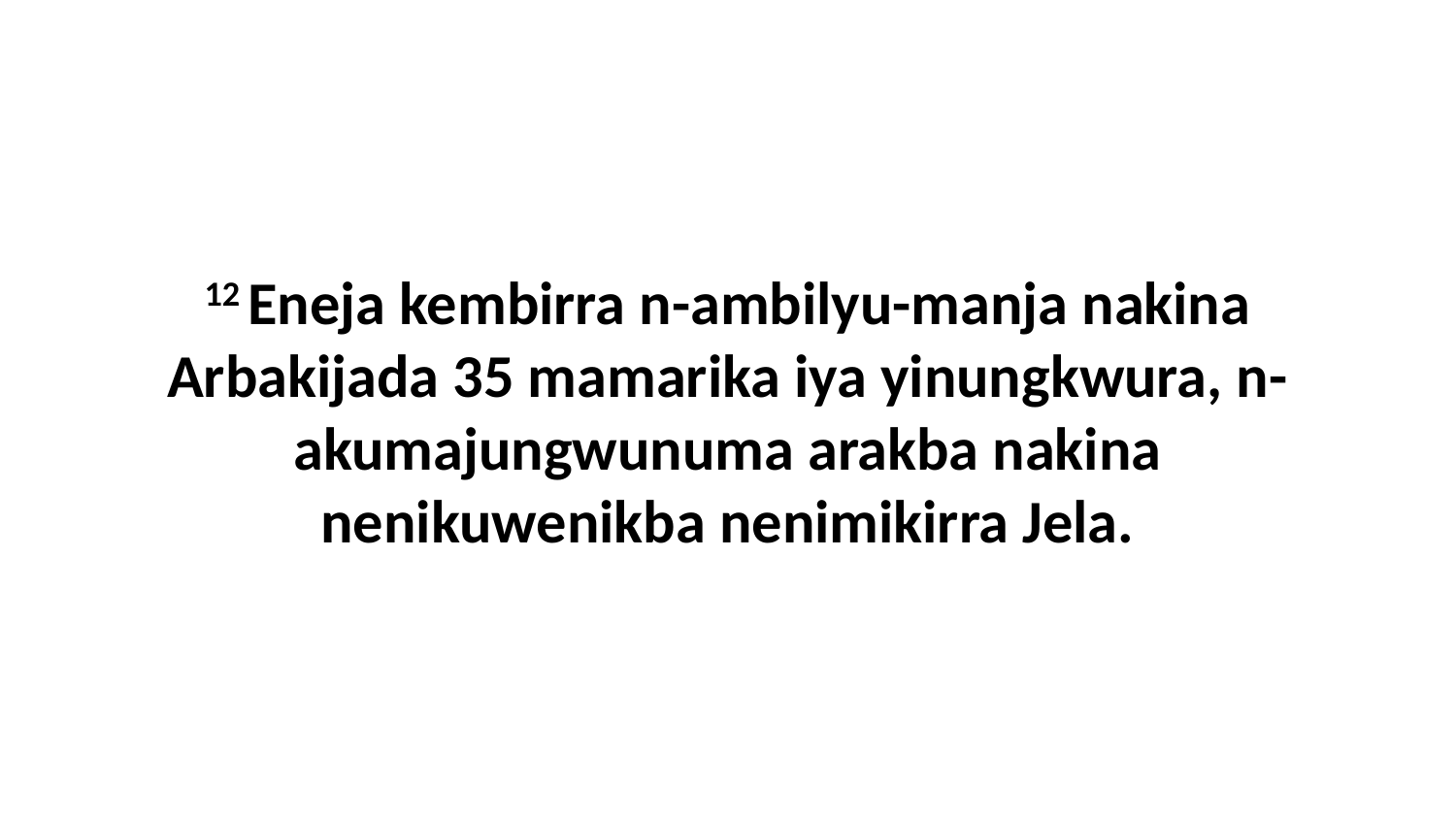

12 Eneja kembirra n-ambilyu-manja nakina Arbakijada 35 mamarika iya yinungkwura, n-akumajungwunuma arakba nakina nenikuwenikba nenimikirra Jela.